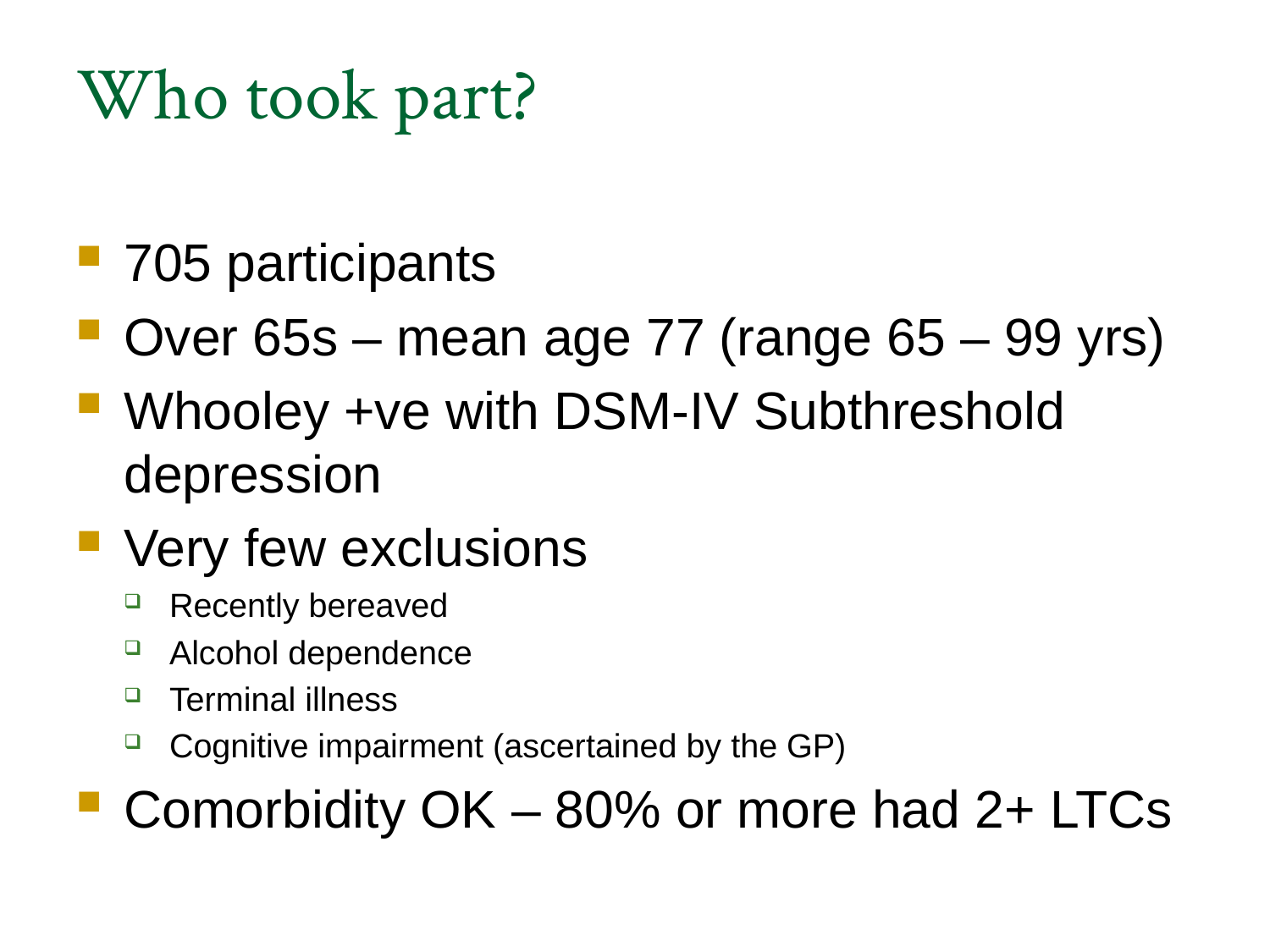

# Who took part?
705 participants
Over 65s – mean age 77 (range 65 – 99 yrs)
Whooley +ve with DSM-IV Subthreshold depression
Very few exclusions
Recently bereaved
Alcohol dependence
Terminal illness
Cognitive impairment (ascertained by the GP)
Comorbidity OK – 80% or more had 2+ LTCs